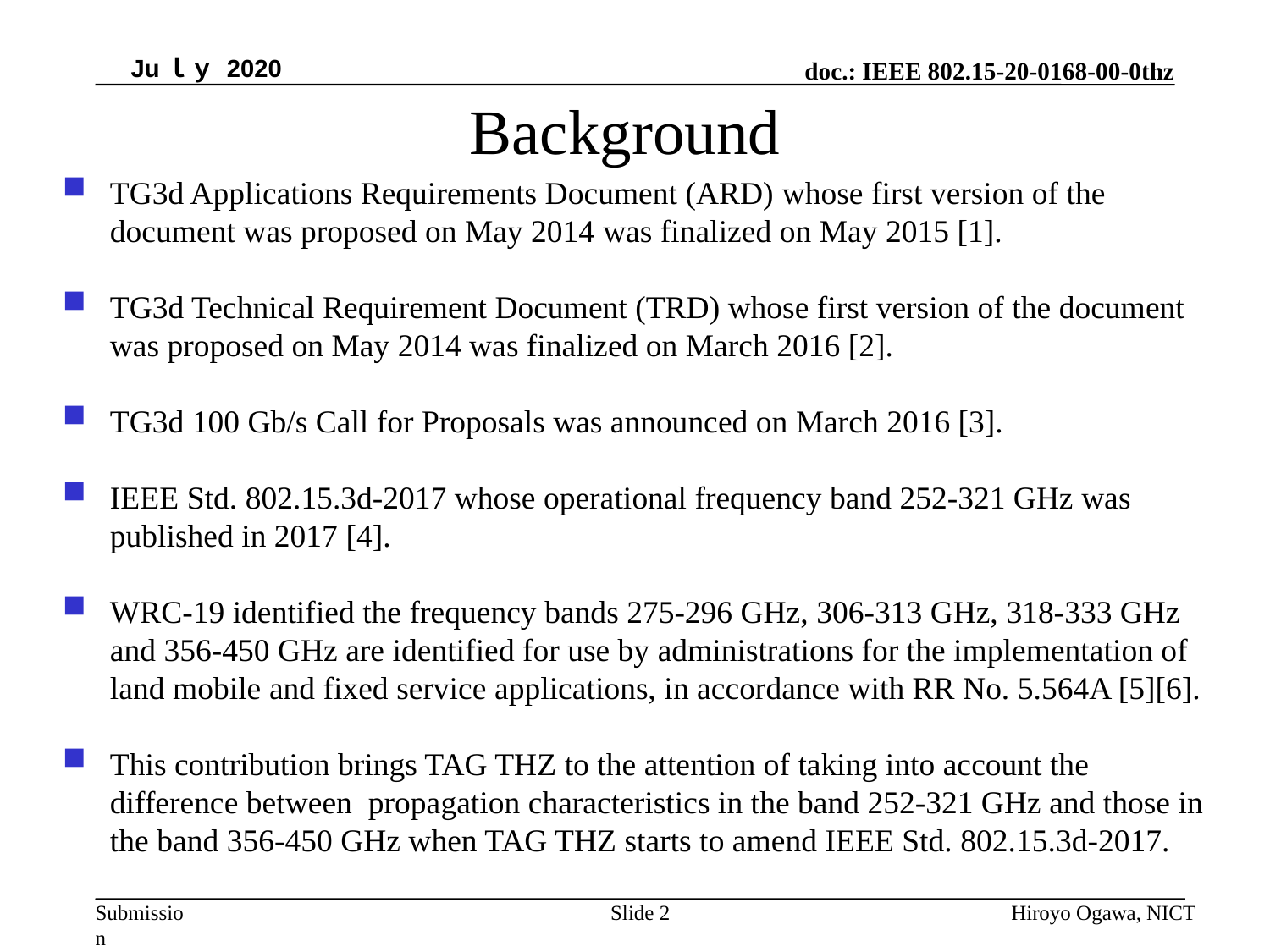

Juｌｙ 2020
Background
TG3d Applications Requirements Document (ARD) whose first version of the document was proposed on May 2014 was finalized on May 2015 [1].

TG3d Technical Requirement Document (TRD) whose first version of the document was proposed on May 2014 was finalized on March 2016 [2].

TG3d 100 Gb/s Call for Proposals was announced on March 2016 [3].

IEEE Std. 802.15.3d-2017 whose operational frequency band 252-321 GHz was published in 2017 [4].

WRC-19 identified the frequency bands 275-296 GHz, 306-313 GHz, 318-333 GHz and 356-450 GHz are identified for use by administrations for the implementation of land mobile and fixed service applications, in accordance with RR No. 5.564A [5][6].

This contribution brings TAG THZ to the attention of taking into account the difference between  propagation characteristics in the band 252-321 GHz and those in the band 356-450 GHz when TAG THZ starts to amend IEEE Std. 802.15.3d-2017.

Hiroyo Ogawa, NICT
Slide 2